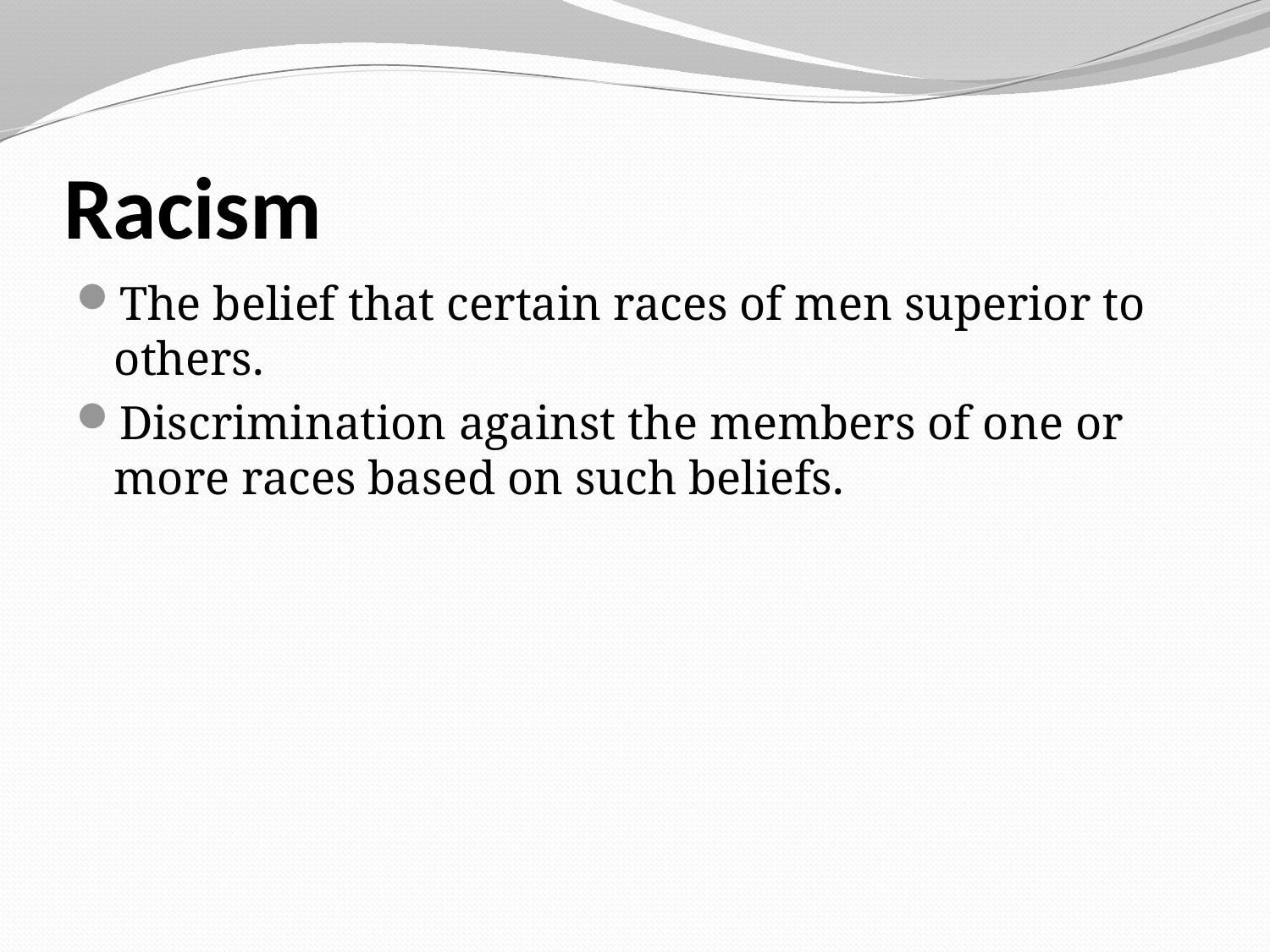

# Racism
The belief that certain races of men superior to others.
Discrimination against the members of one or more races based on such beliefs.